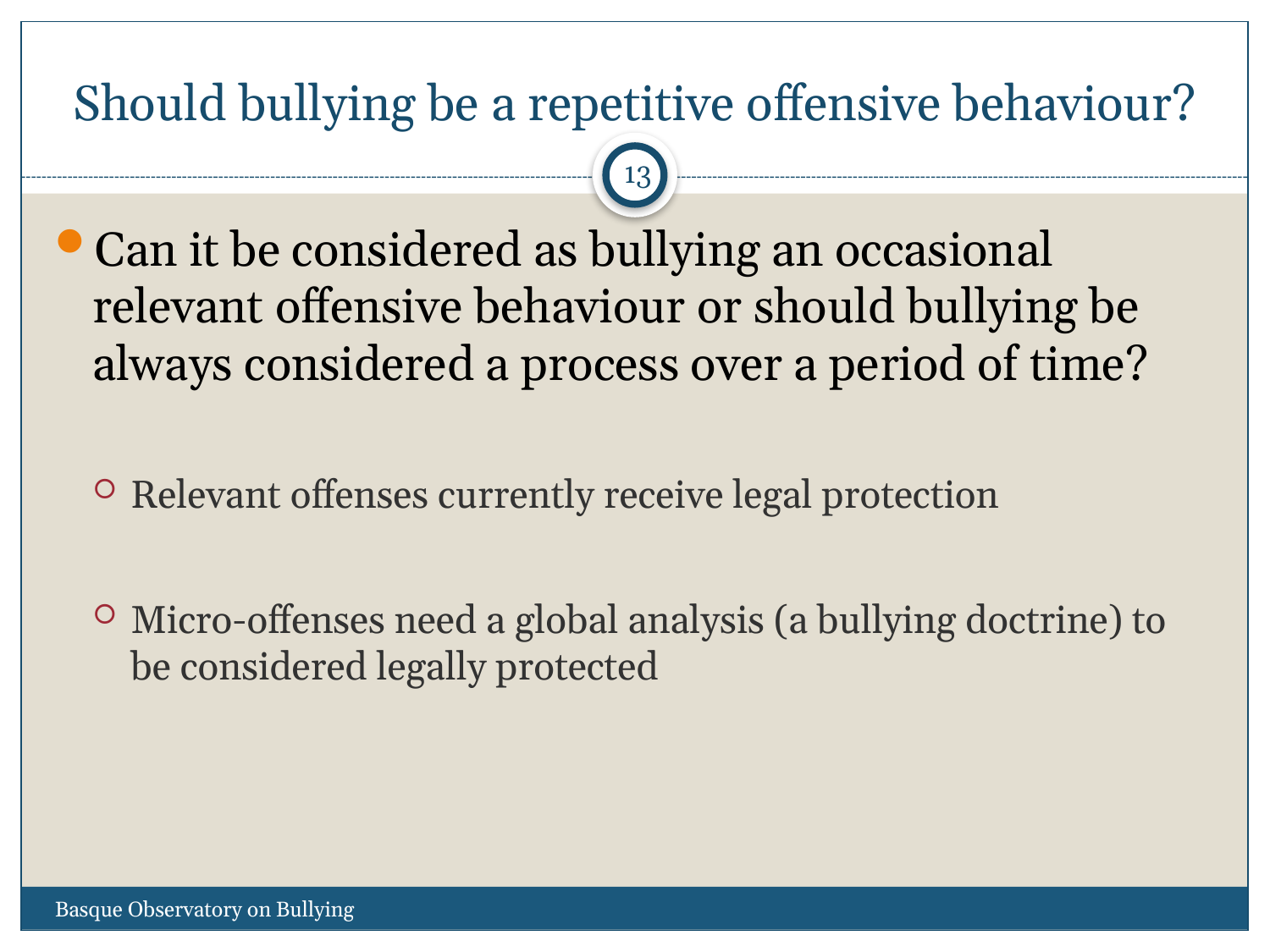

# Should bullying be a repetitive offensive behaviour?
13
Can it be considered as bullying an occasional relevant offensive behaviour or should bullying be always considered a process over a period of time?

Relevant offenses currently receive legal protection

Micro-offenses need a global analysis (a bullying doctrine) to be considered legally protected

Basque Observatory on Bullying